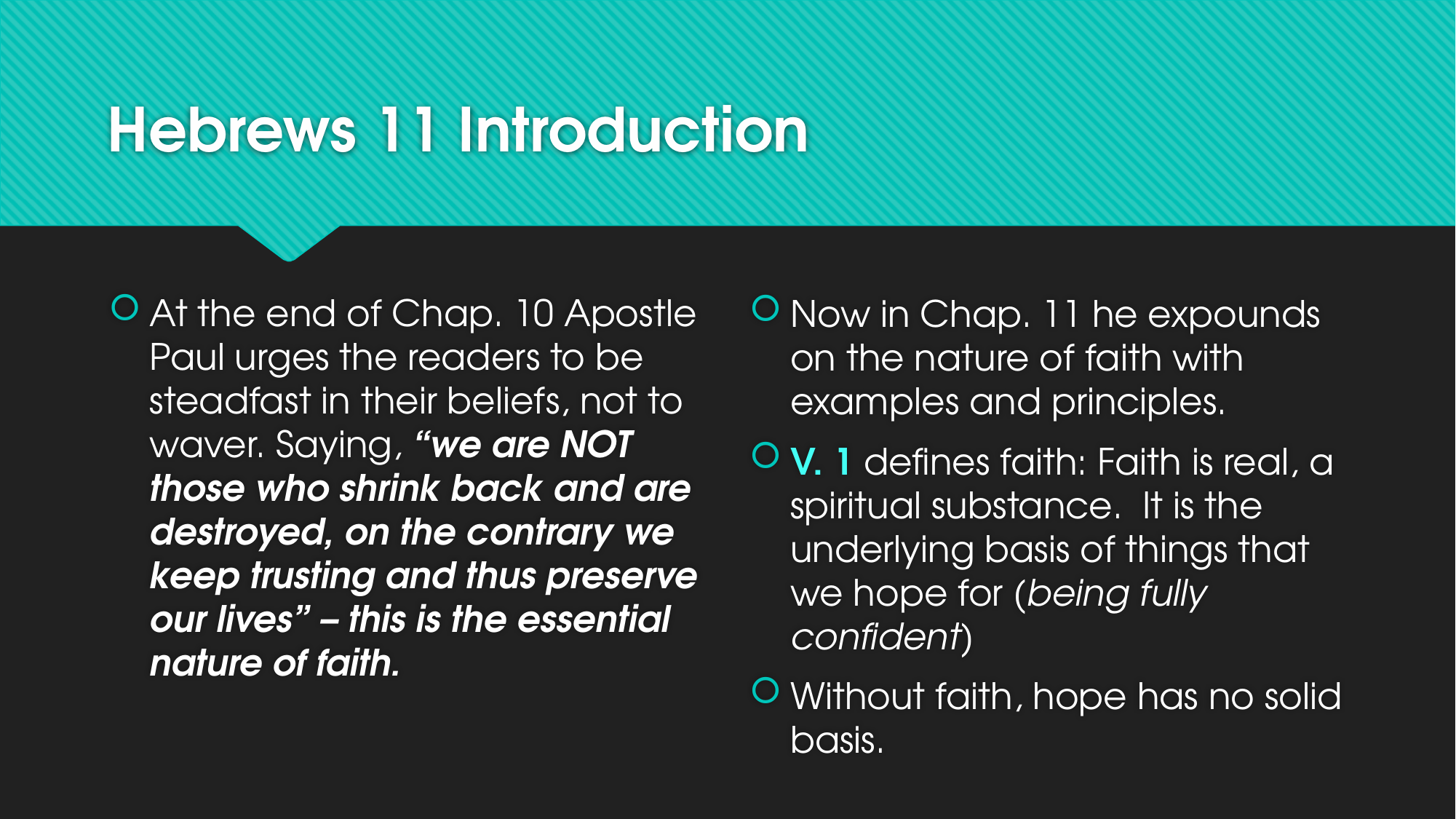

# Hebrews 11 Introduction
Now in Chap. 11 he expounds on the nature of faith with examples and principles.
V. 1 defines faith: Faith is real, a spiritual substance.  It is the underlying basis of things that we hope for (being fully confident)
Without faith, hope has no solid basis.
At the end of Chap. 10 Apostle Paul urges the readers to be steadfast in their beliefs, not to waver. Saying, “we are NOT those who shrink back and are destroyed, on the contrary we keep trusting and thus preserve our lives” – this is the essential nature of faith.